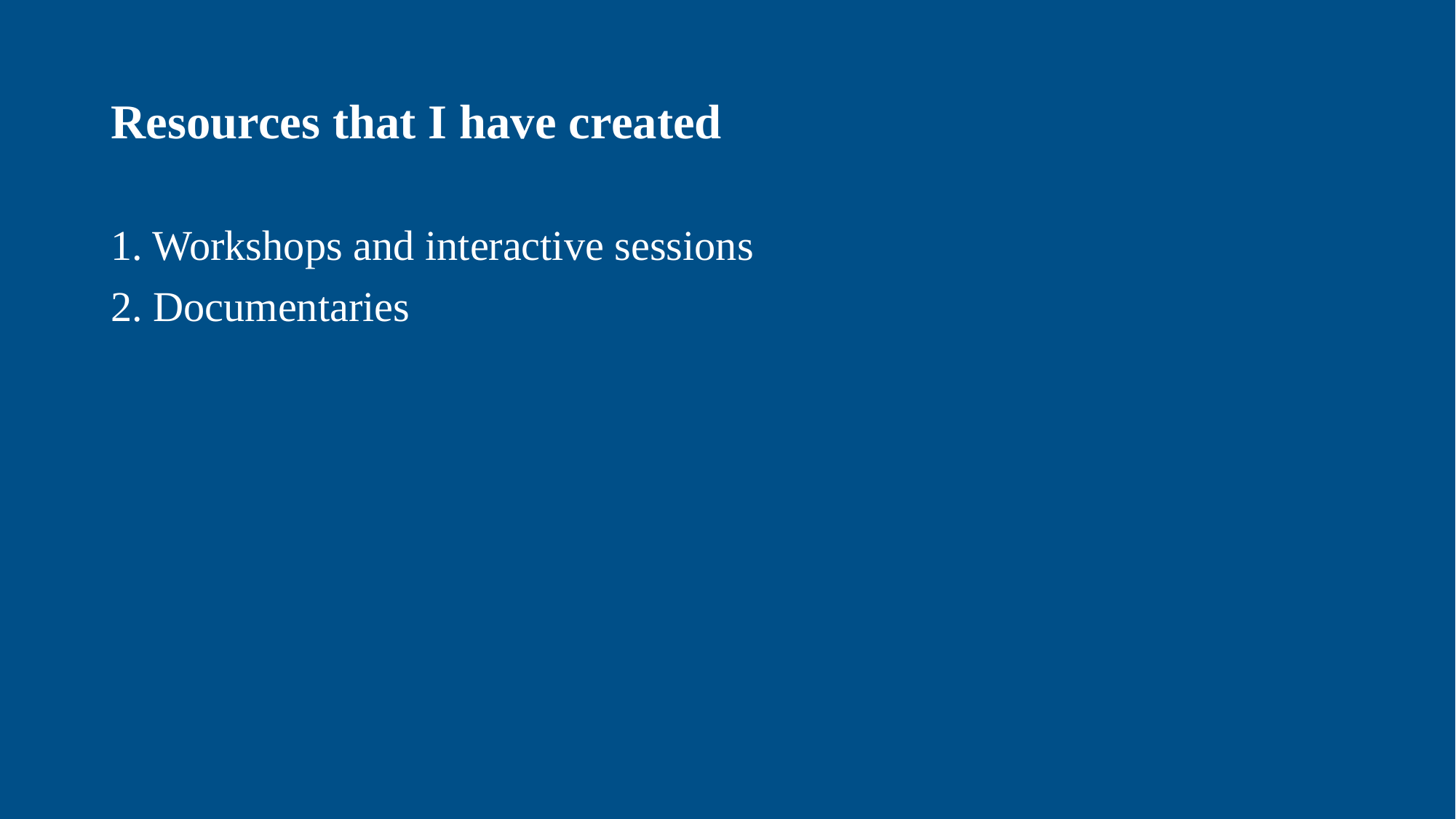

# Resources that I have created
1. Workshops and interactive sessions
2. Documentaries